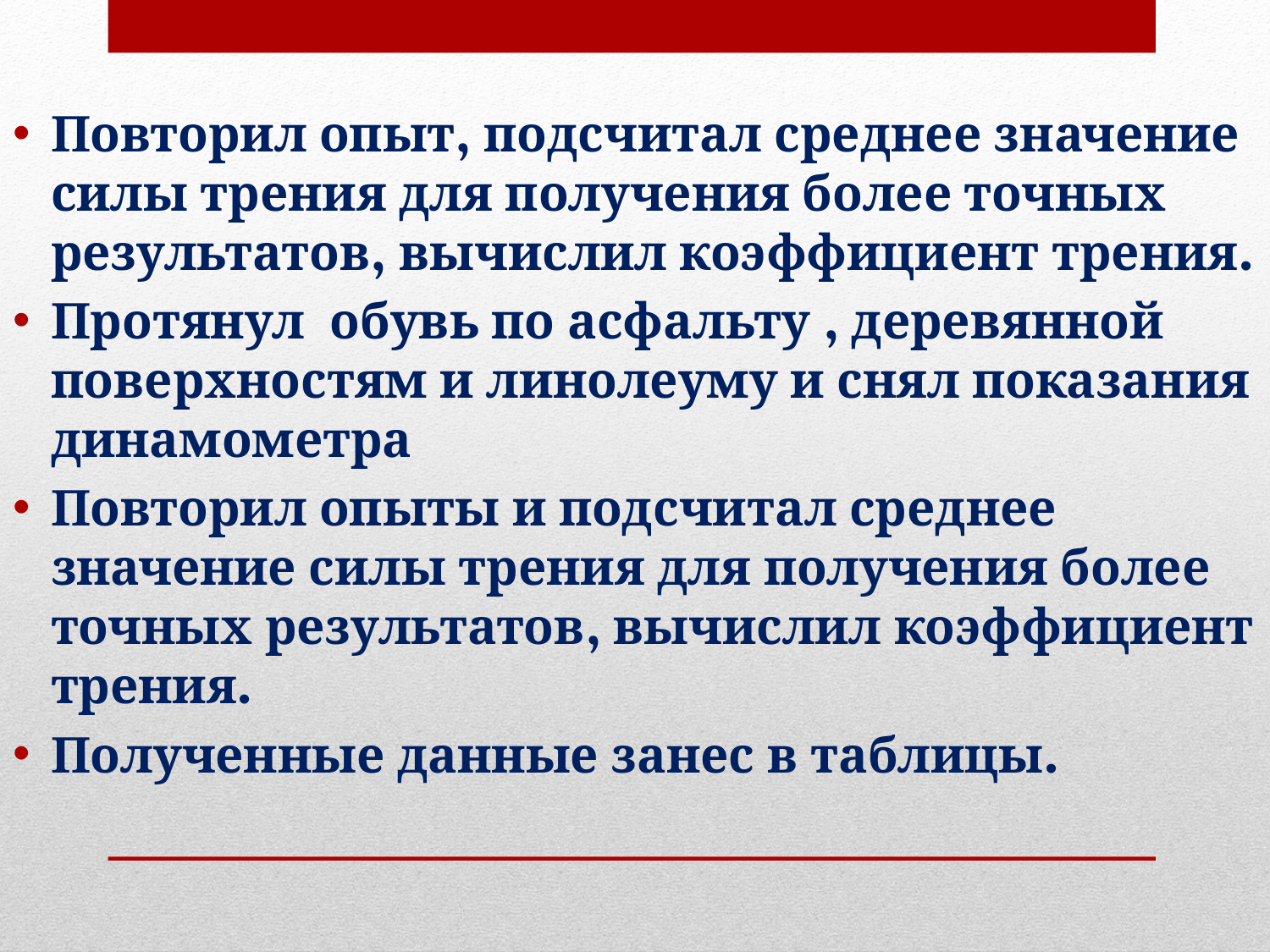

Повторил опыт, подсчитал среднее значение силы трения для получения более точных результатов, вычислил коэффициент трения.
Протянул  обувь по асфальту , деревянной поверхностям и линолеуму и снял показания динамометра
Повторил опыты и подсчитал среднее значение силы трения для получения более точных результатов, вычислил коэффициент трения.
Полученные данные занес в таблицы.